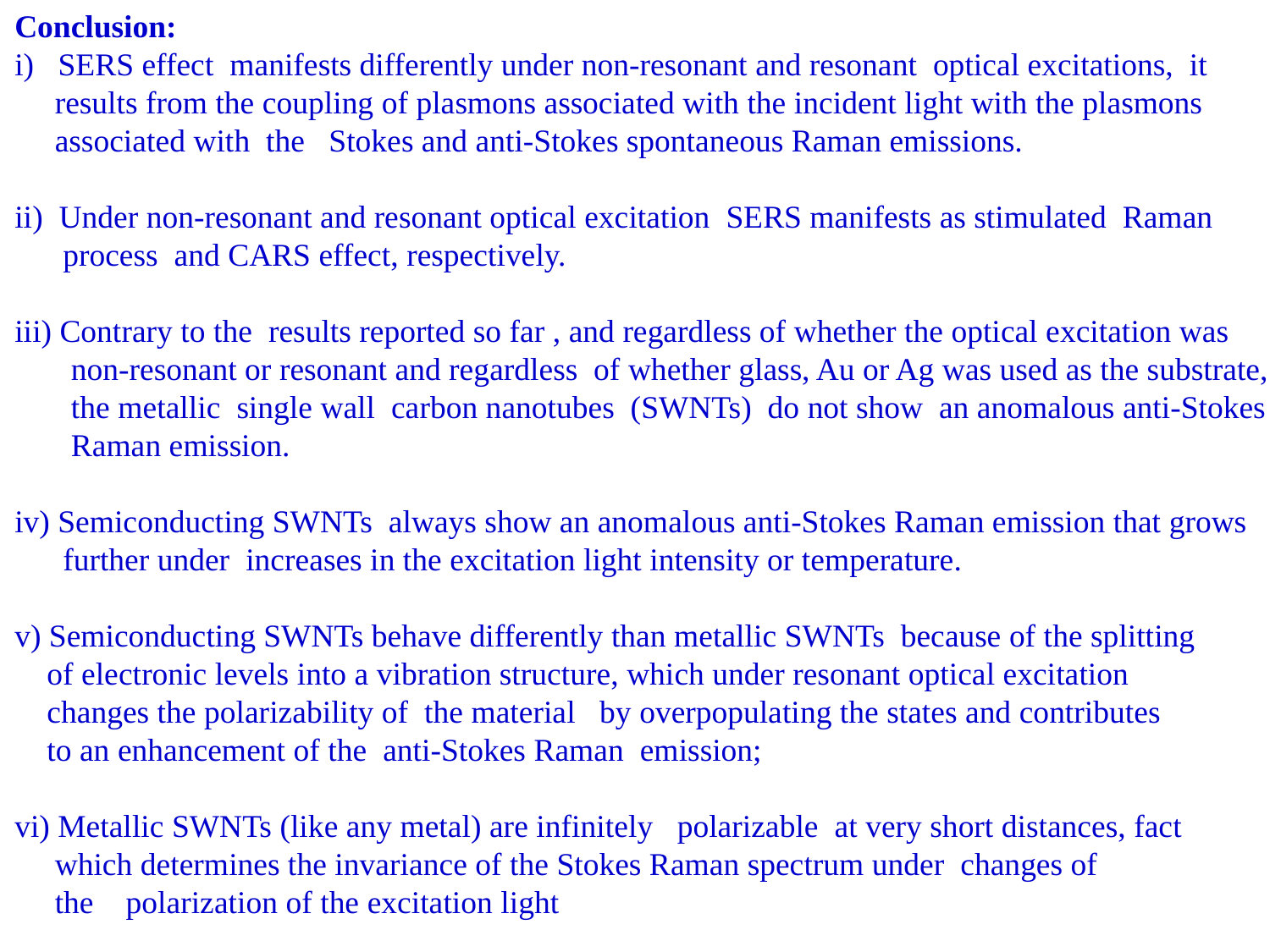

Conclusion:
i)   SERS effect  manifests differently under non-resonant and resonant  optical excitations,  it
     results from the coupling of plasmons associated with the incident light with the plasmons
     associated with  the   Stokes and anti-Stokes spontaneous Raman emissions.

ii)  Under non-resonant and resonant optical excitation  SERS manifests as stimulated  Raman
      process  and CARS effect, respectively.

iii) Contrary to the  results reported so far , and regardless of whether the optical excitation was
       non-resonant or resonant and regardless  of whether glass, Au or Ag was used as the substrate,
       the metallic  single wall  carbon nanotubes  (SWNTs)  do not show  an anomalous anti-Stokes
       Raman emission.

iv) Semiconducting SWNTs  always show an anomalous anti-Stokes Raman emission that grows
      further under  increases in the excitation light intensity or temperature.

v) Semiconducting SWNTs behave differently than metallic SWNTs  because of the splitting
    of electronic levels into a vibration structure, which under resonant optical excitation
    changes the polarizability of  the material   by overpopulating the states and contributes
    to an enhancement of the  anti-Stokes Raman  emission;

vi) Metallic SWNTs (like any metal) are infinitely   polarizable  at very short distances, fact
     which determines the invariance of the Stokes Raman spectrum under  changes of
     the    polarization of the excitation light